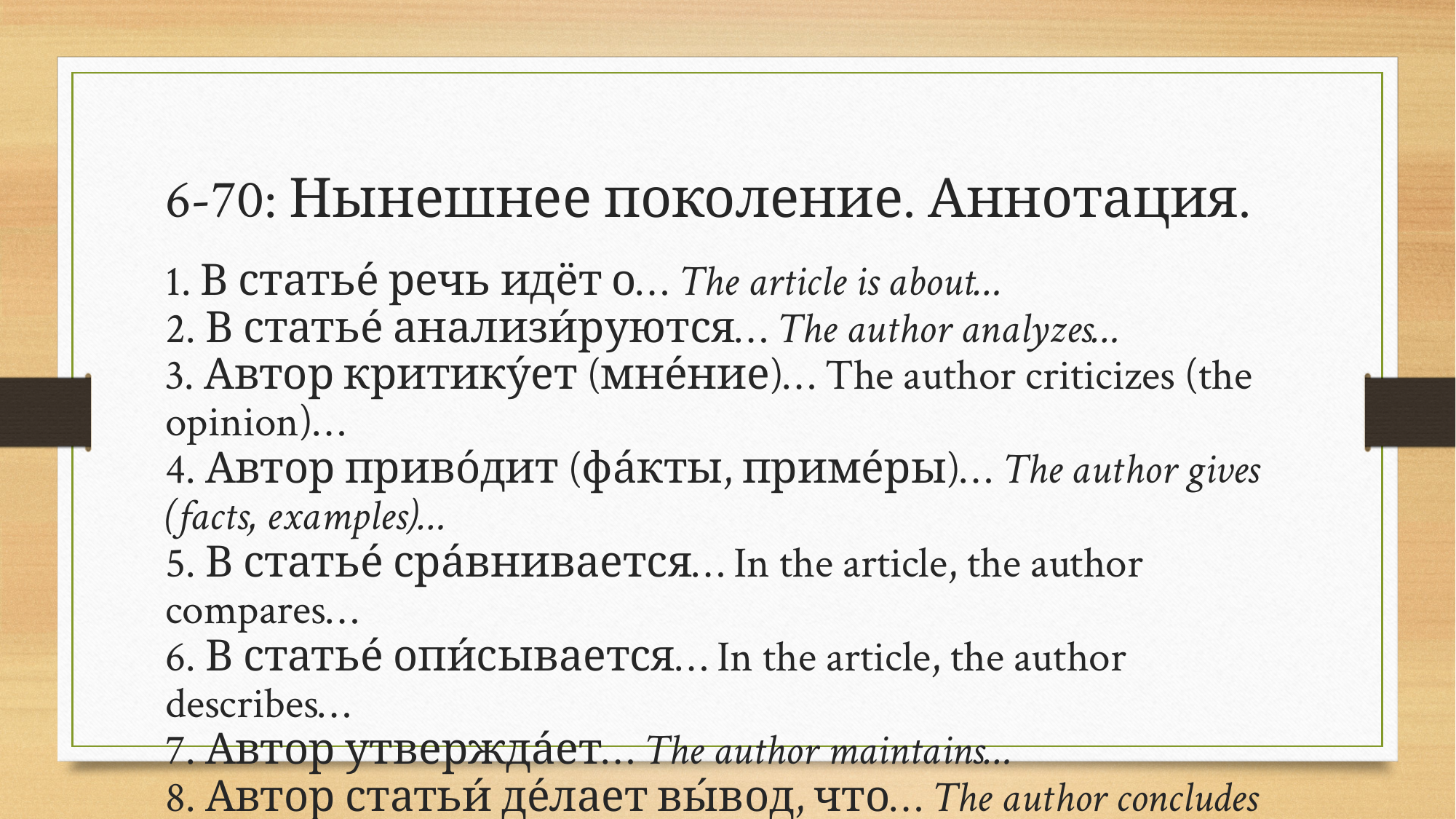

# 6-70: Нынешнее поколение. Аннотация.
1. В статье́ речь идёт о… The article is about…
2. В статье́ анализи́руются… The author analyzes…
3. Автор критику́ет (мне́ние)… The author criticizes (the opinion)…
4. Автор приво́дит (фа́кты, приме́ры)… The author gives (facts, examples)…
5. В статье́ сра́внивается… In the article, the author compares…
6. В статье́ опи́сывается… In the article, the author describes…
7. Автор утвержда́ет… The author maintains…
8. Автор статьи́ де́лает вы́вод, что… The author concludes that…